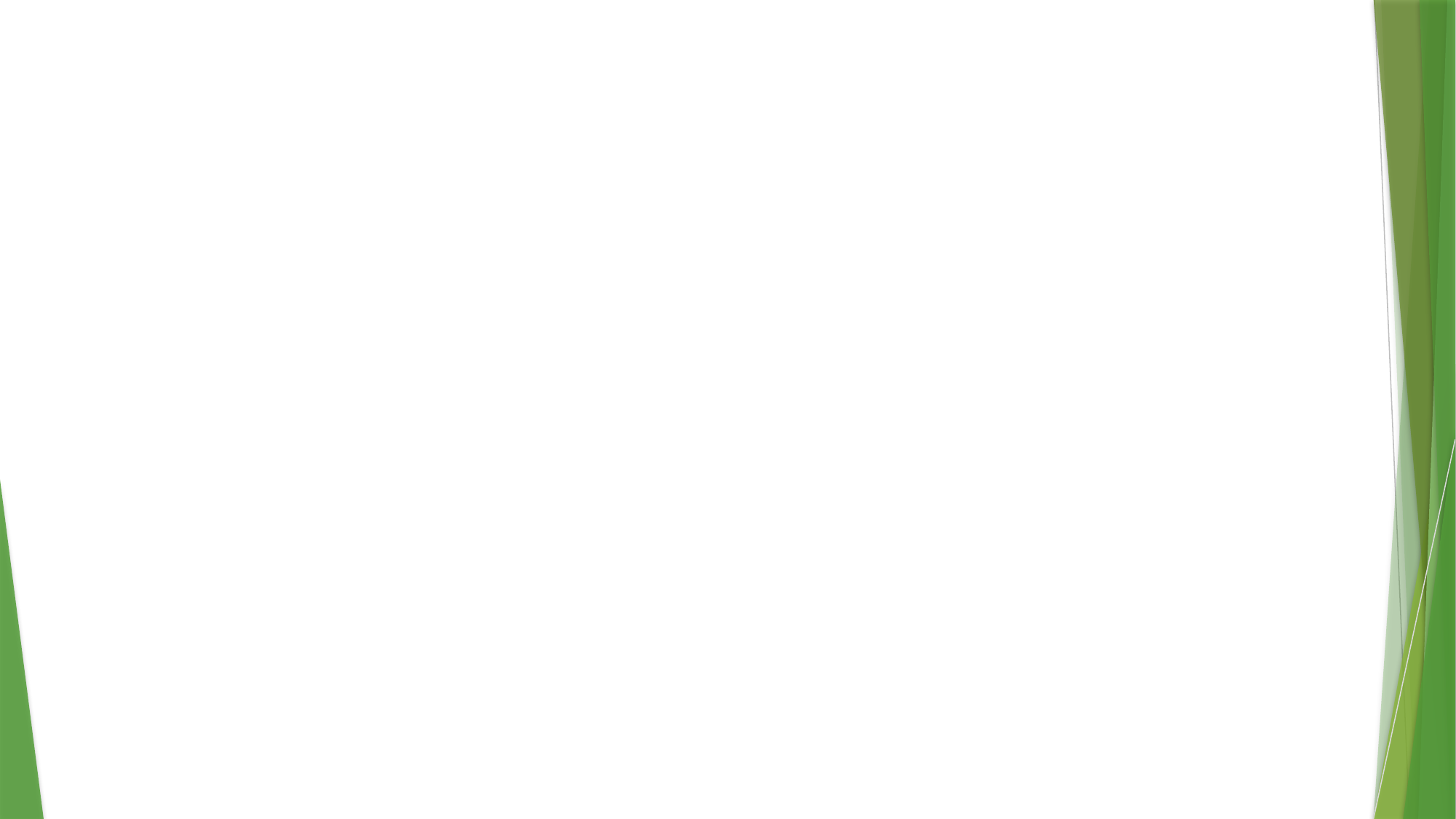

# Disability rights laws that apply to school settings
The ADA
The ADA applies to pre-schools, K-12 schools, and postsecondary settings (colleges, universities, trade schools, etc.)
The way the ADA applies to school settings vary, depending on if the school is public or private.
Religious schools or entities controlled by religious organizations are generally exempt from the ADA.
Individuals with Disabilities Education Act (IDEA)
IDEA ensures special education and services for children and youth with disabilities. Under this law, “individualized education programs,” commonly called IEPs, are established to provide specialized instruction and/or supports in public K-12 settings.
Rehabilitation Act of 1973 (Rehab Act)
Section 504 of the Rehab Act applies to school districts and higher education institutions if they receive federal financial assistance. Under this law, a 504 plan may be established when the student does not require specialized instruction but does need equal access to public education.
34